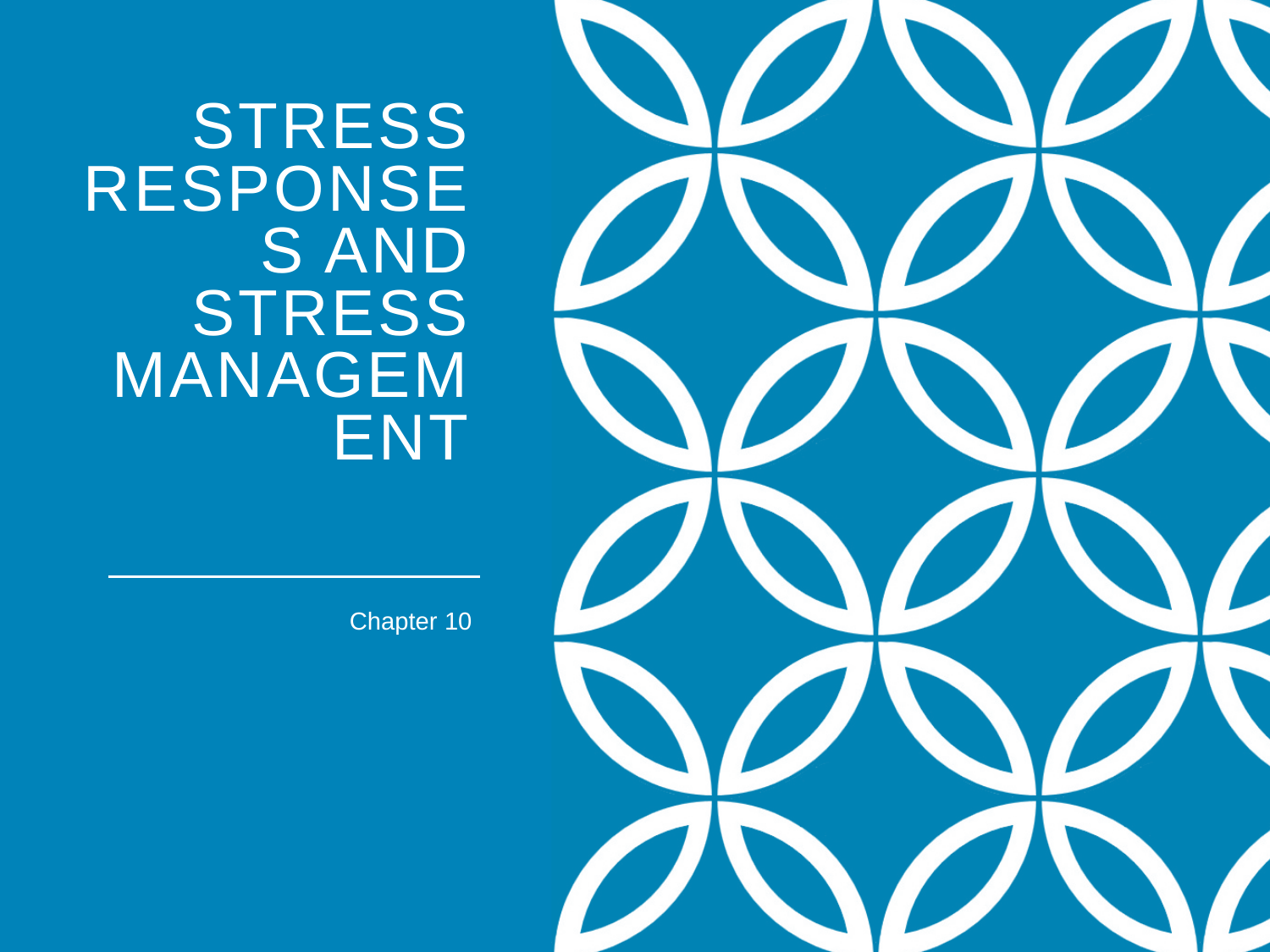

# Stress Responses and Stress Management
Chapter 10